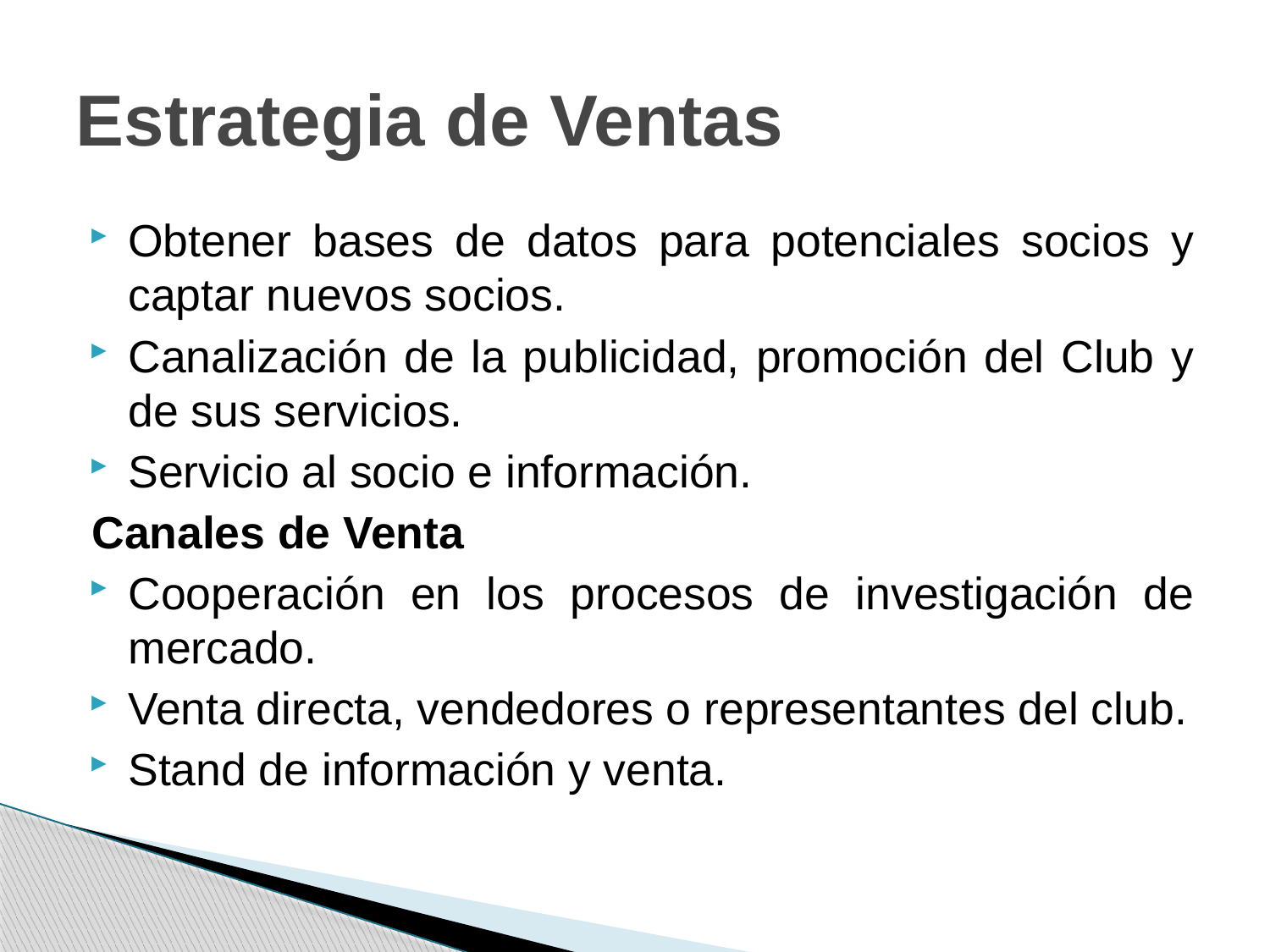

# Estrategia de Ventas
Obtener bases de datos para potenciales socios y captar nuevos socios.
Canalización de la publicidad, promoción del Club y de sus servicios.
Servicio al socio e información.
Canales de Venta
Cooperación en los procesos de investigación de mercado.
Venta directa, vendedores o representantes del club.
Stand de información y venta.